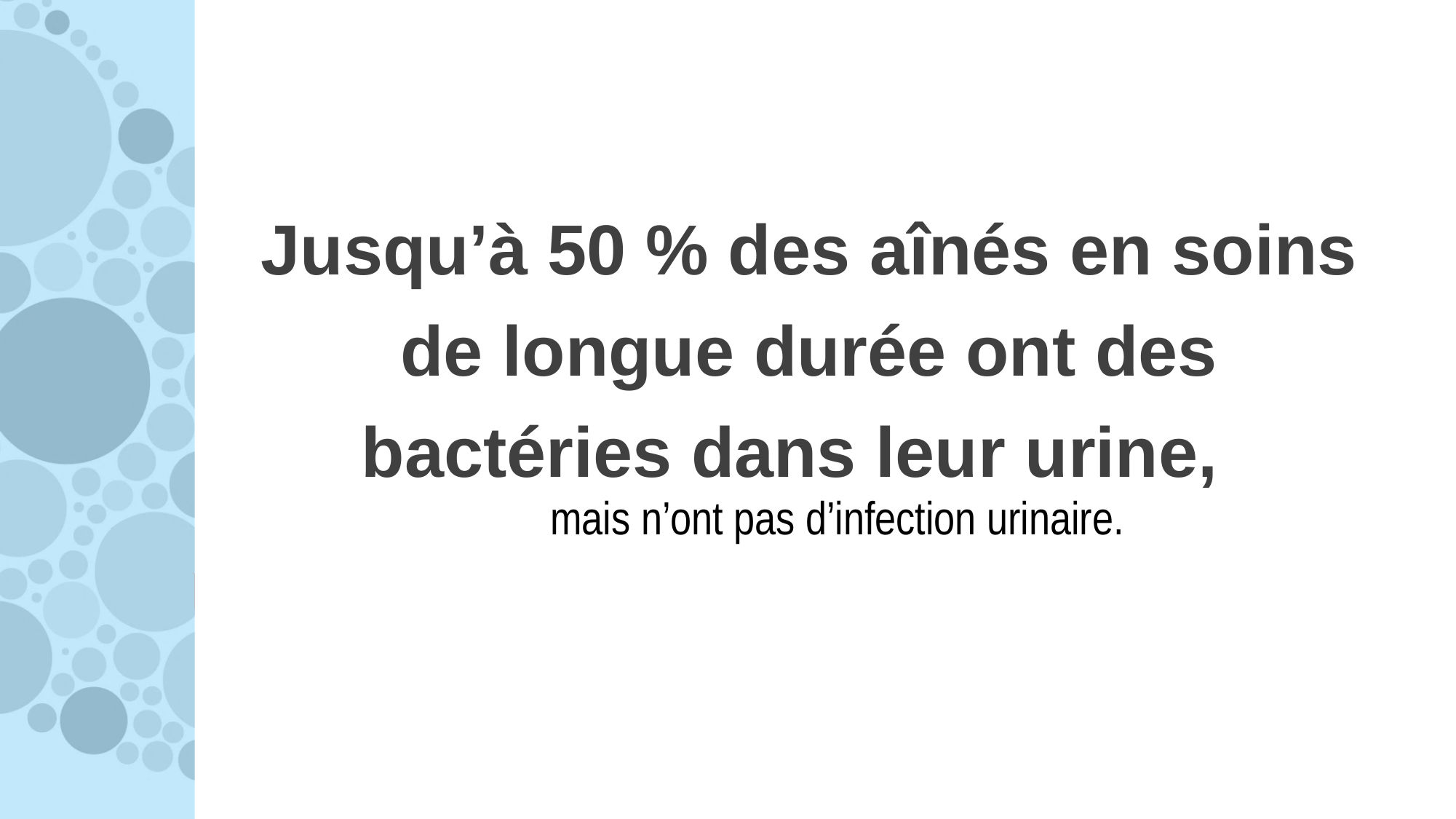

# Jusqu’à 50 % des aînés en soins de longue durée ont des bactéries dans leur urine,
mais n’ont pas d’infection urinaire.